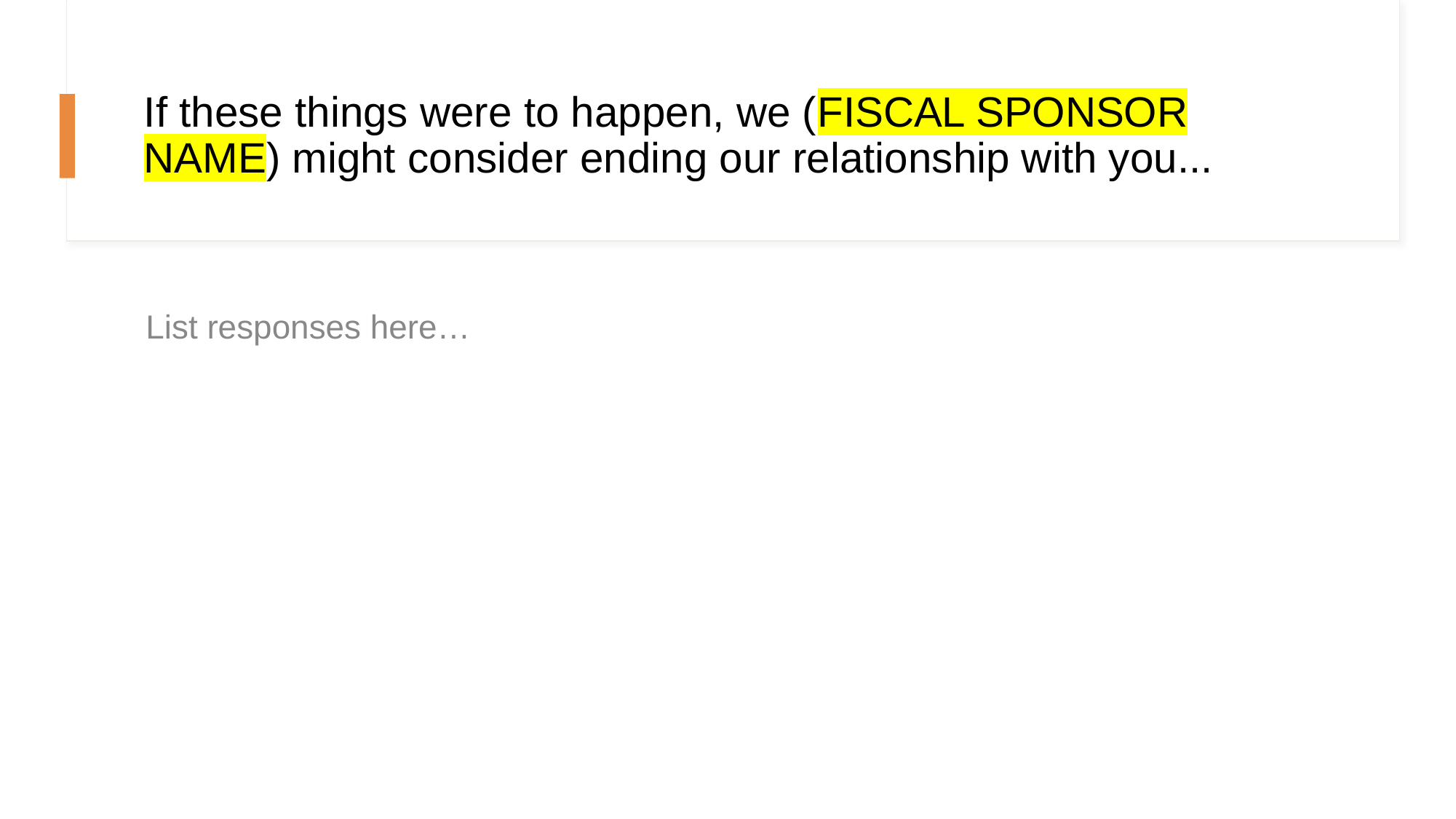

# If these things were to happen, we (FISCAL SPONSOR NAME) might consider ending our relationship with you...
List responses here…